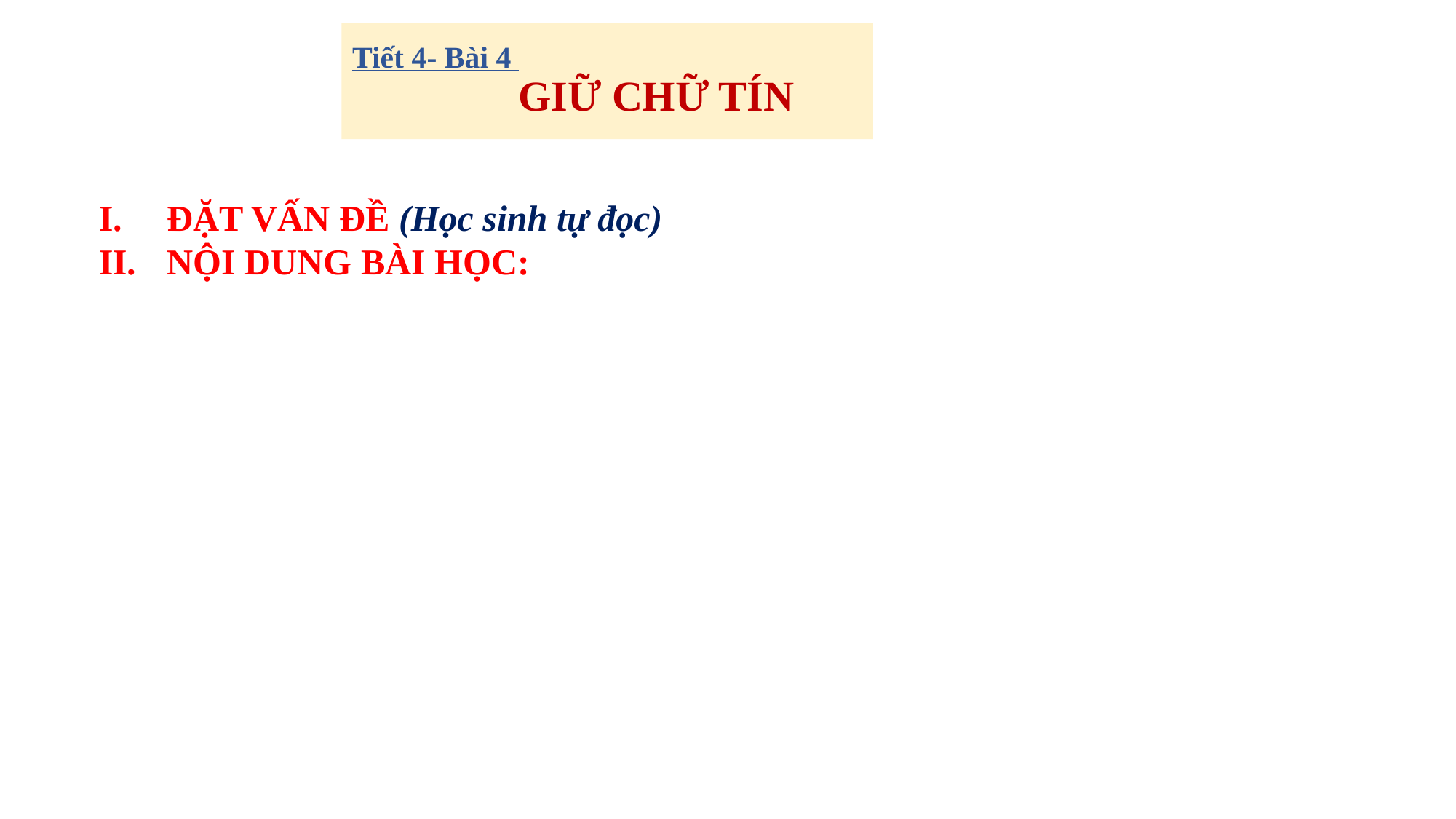

# Tiết 4- Bài 4 GIỮ CHỮ TÍN
ĐẶT VẤN ĐỀ (Học sinh tự đọc)
NỘI DUNG BÀI HỌC: